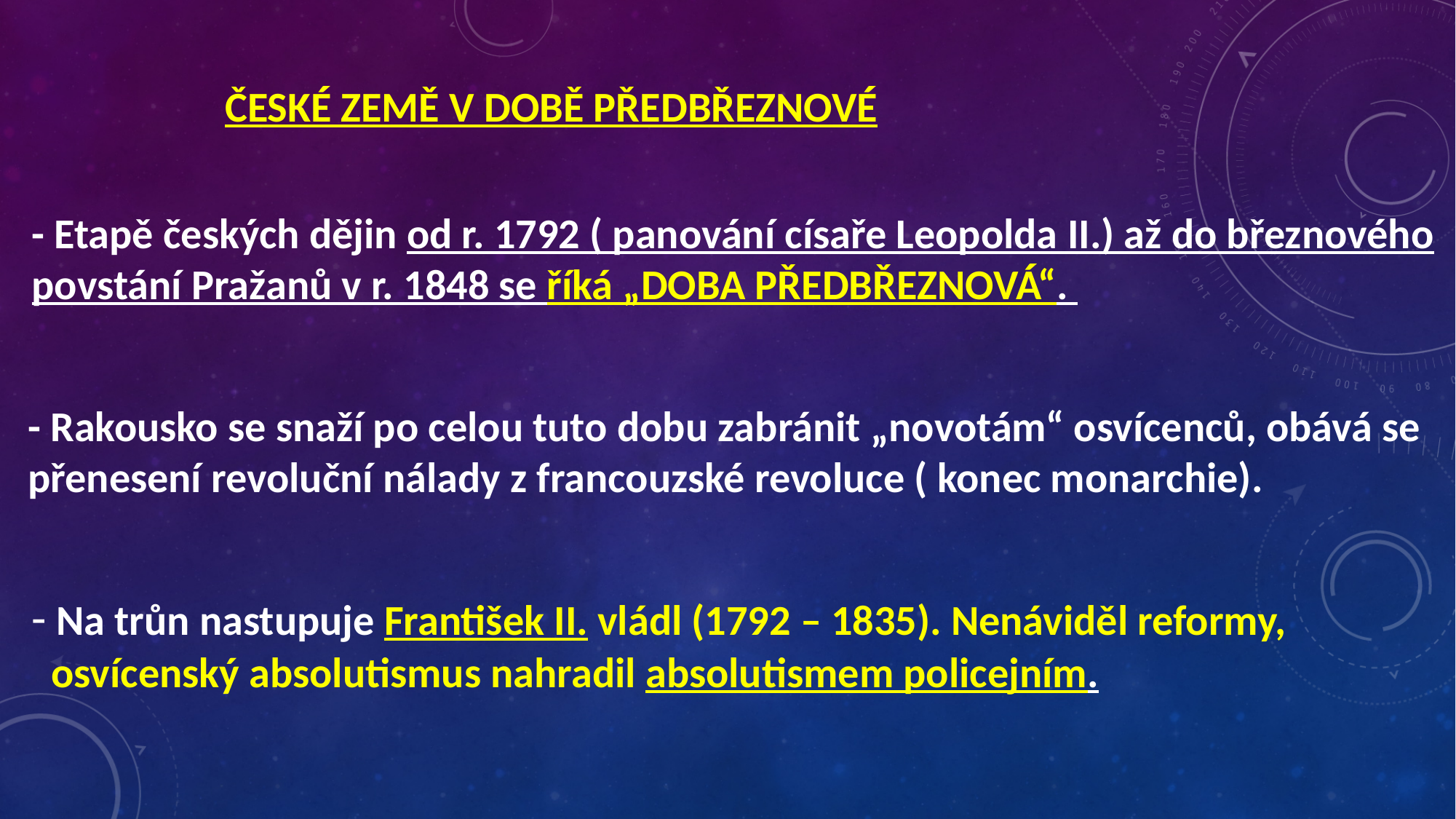

ČESKÉ ZEMĚ V DOBĚ PŘEDBŘEZNOVÉ
- Etapě českých dějin od r. 1792 ( panování císaře Leopolda II.) až do březnového povstání Pražanů v r. 1848 se říká „DOBA PŘEDBŘEZNOVÁ“.
- Rakousko se snaží po celou tuto dobu zabránit „novotám“ osvícenců, obává se přenesení revoluční nálady z francouzské revoluce ( konec monarchie).
- Na trůn nastupuje František II. vládl (1792 – 1835). Nenáviděl reformy,
  osvícenský absolutismus nahradil absolutismem policejním.